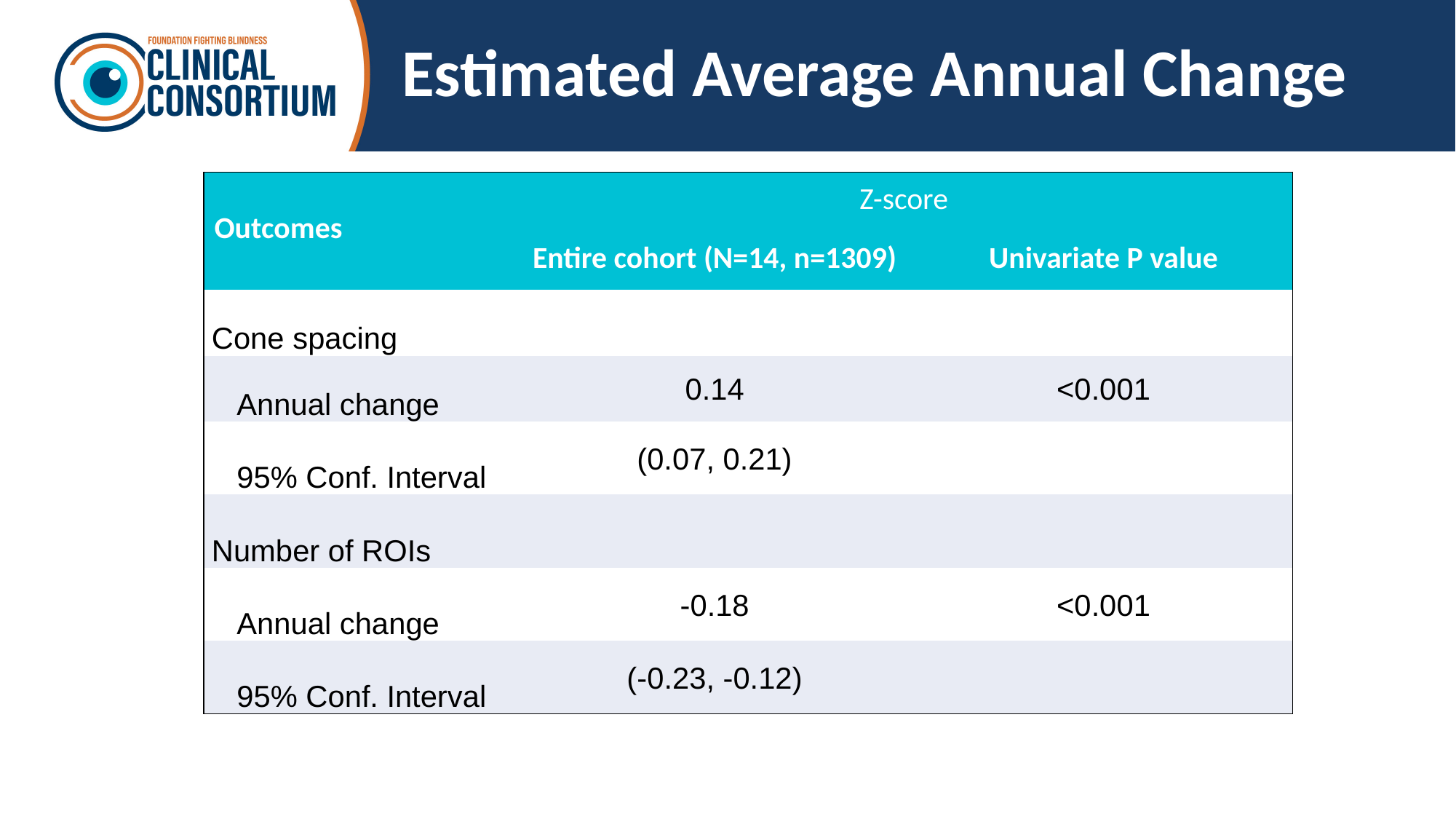

# Estimated Average Annual Change
| Outcomes | Z-score |  |
| --- | --- | --- |
|  | Entire cohort (N=14, n=1309) | Univariate P value |
| Cone spacing |  |  |
| Annual change | 0.14 | <0.001 |
| 95% Conf. Interval | (0.07, 0.21) |  |
| Number of ROIs |  |  |
| Annual change | -0.18 | <0.001 |
| 95% Conf. Interval | (-0.23, -0.12) |  |